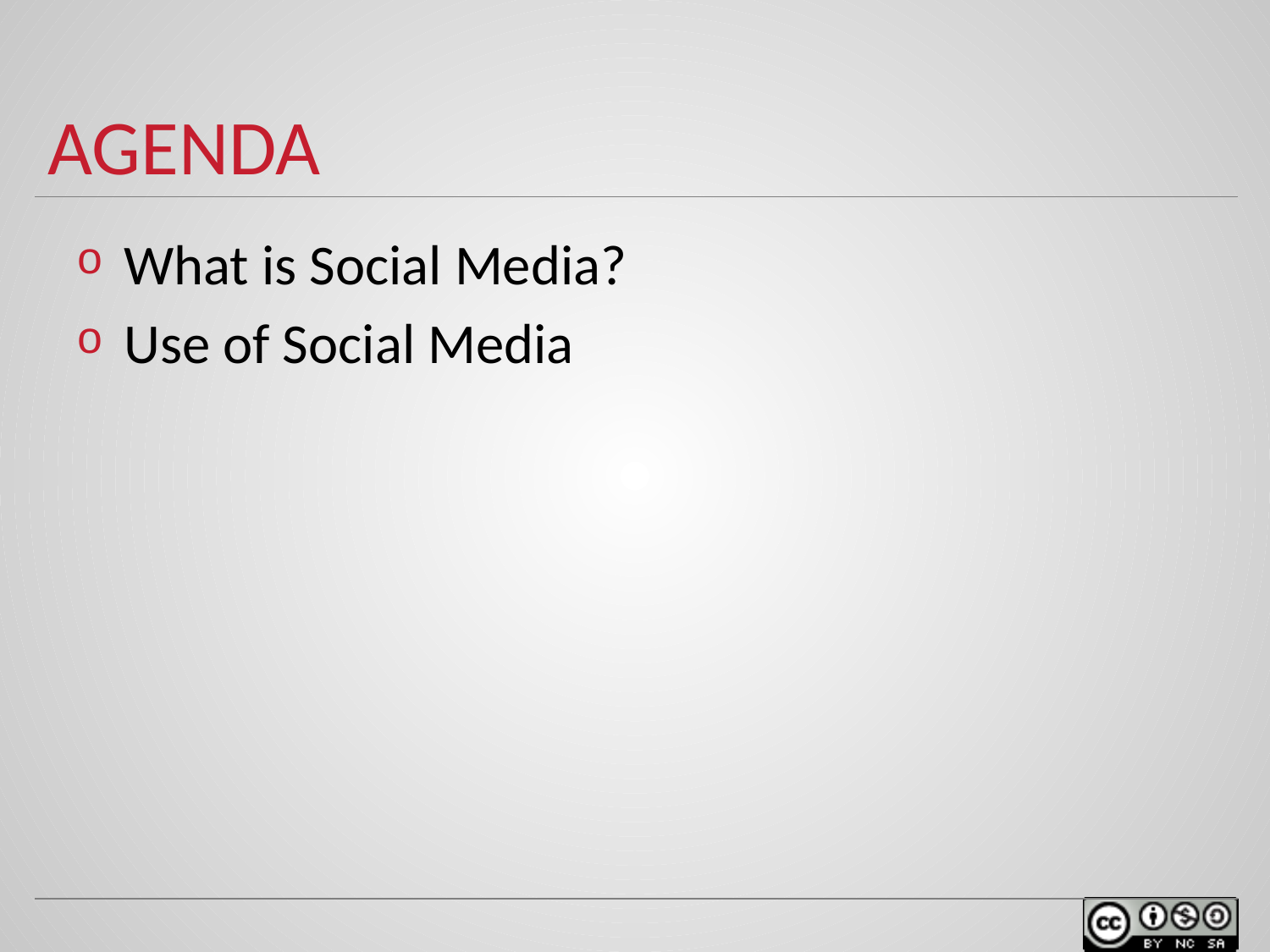

# AGENDA
What is Social Media?
Use of Social Media